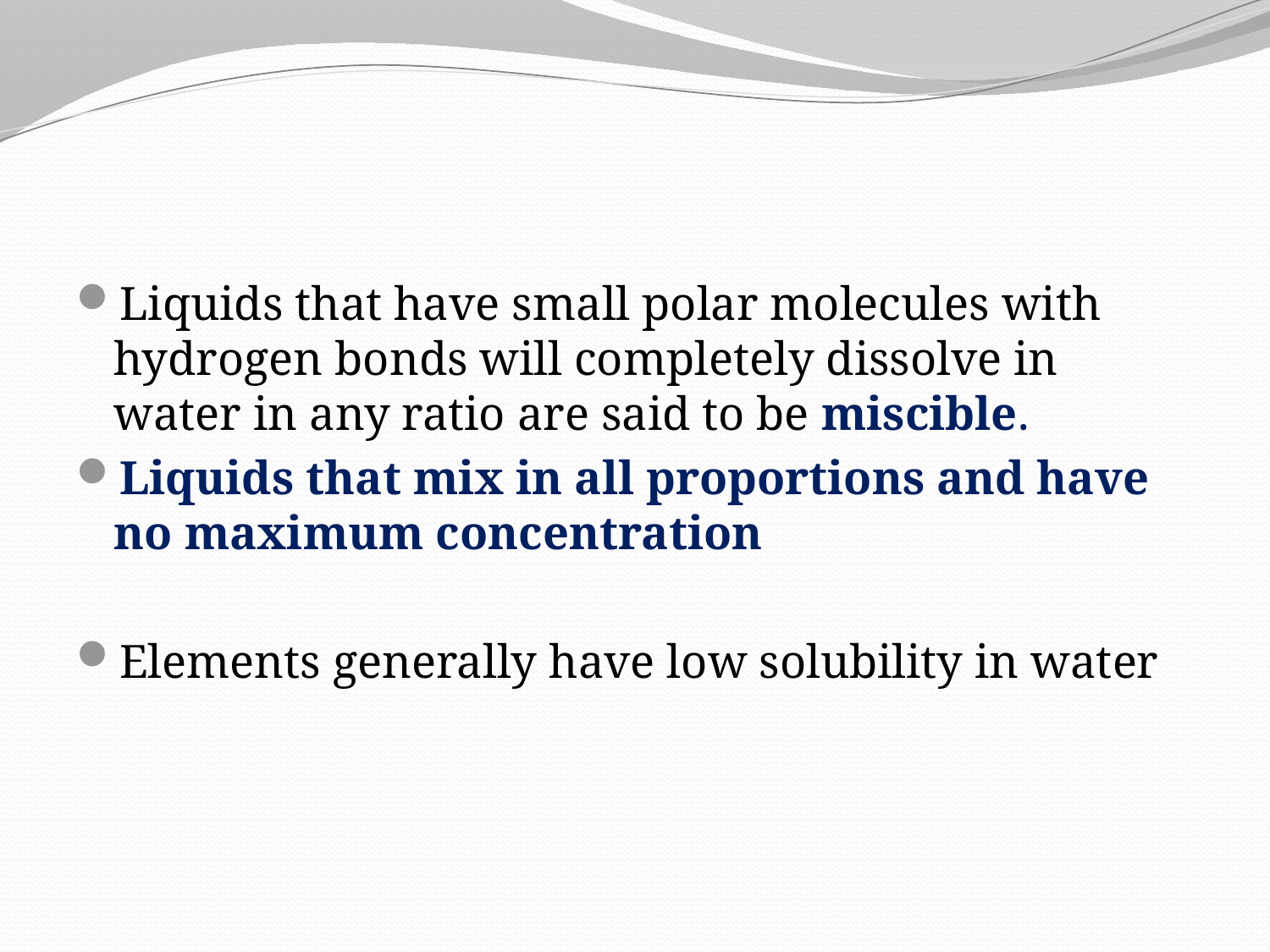

#
Liquids that have small polar molecules with hydrogen bonds will completely dissolve in water in any ratio are said to be miscible.
Liquids that mix in all proportions and have no maximum concentration

Elements generally have low solubility in water